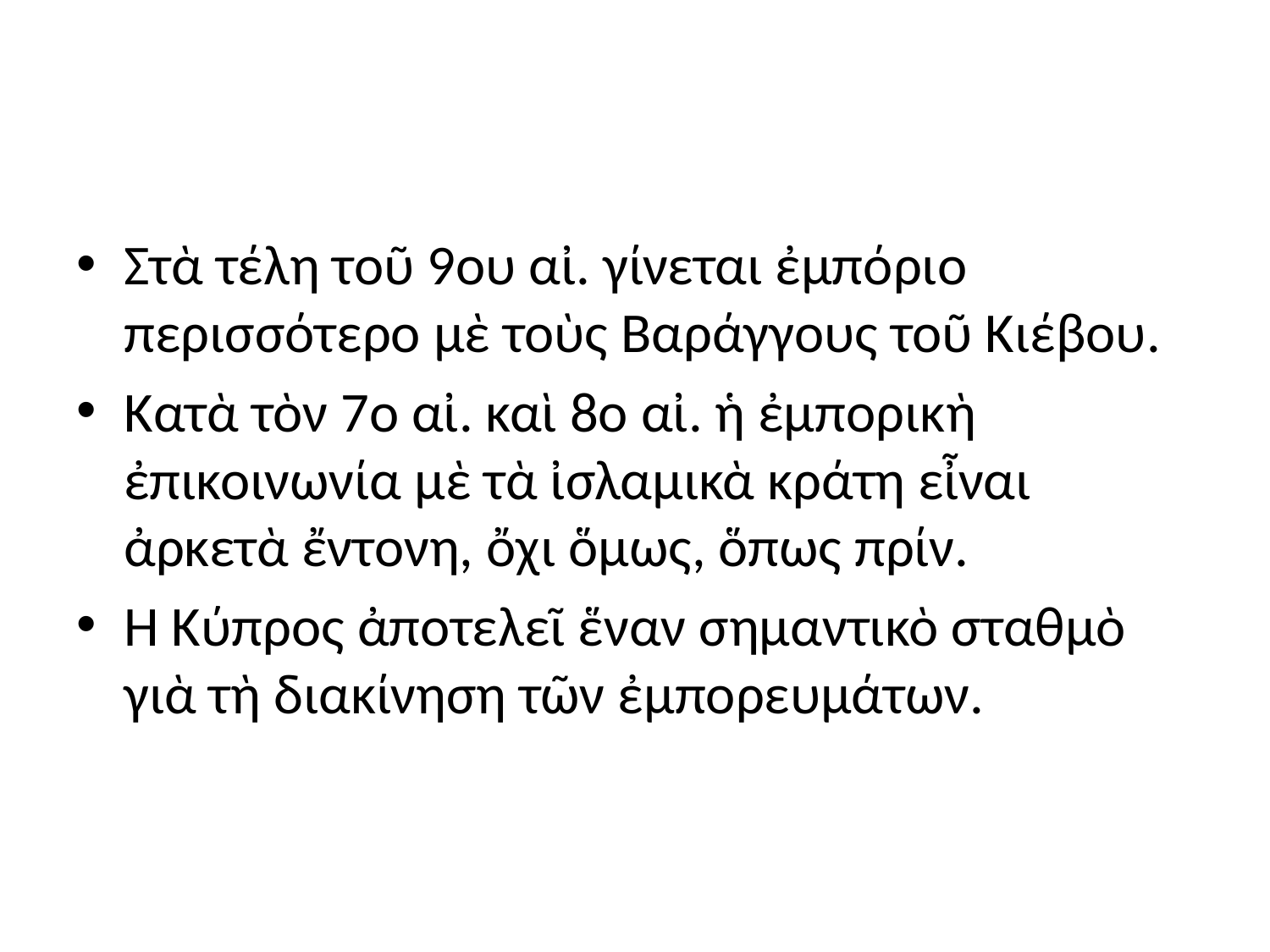

#
Στὰ τέλη τοῦ 9ου αἰ. γίνεται ἐμπόριο περισσότερο μὲ τοὺς Βαράγγους τοῦ Κιέβου.
Κατὰ τὸν 7ο αἰ. καὶ 8ο αἰ. ἡ ἐμπορικὴ ἐπικοινωνία μὲ τὰ ἰσλαμικὰ κράτη εἶναι ἀρκετὰ ἔντονη, ὄχι ὅμως, ὅπως πρίν.
Ἡ Κύπρος ἀποτελεῖ ἕναν σημαντικὸ σταθμὸ γιὰ τὴ διακίνηση τῶν ἐμπορευμάτων.